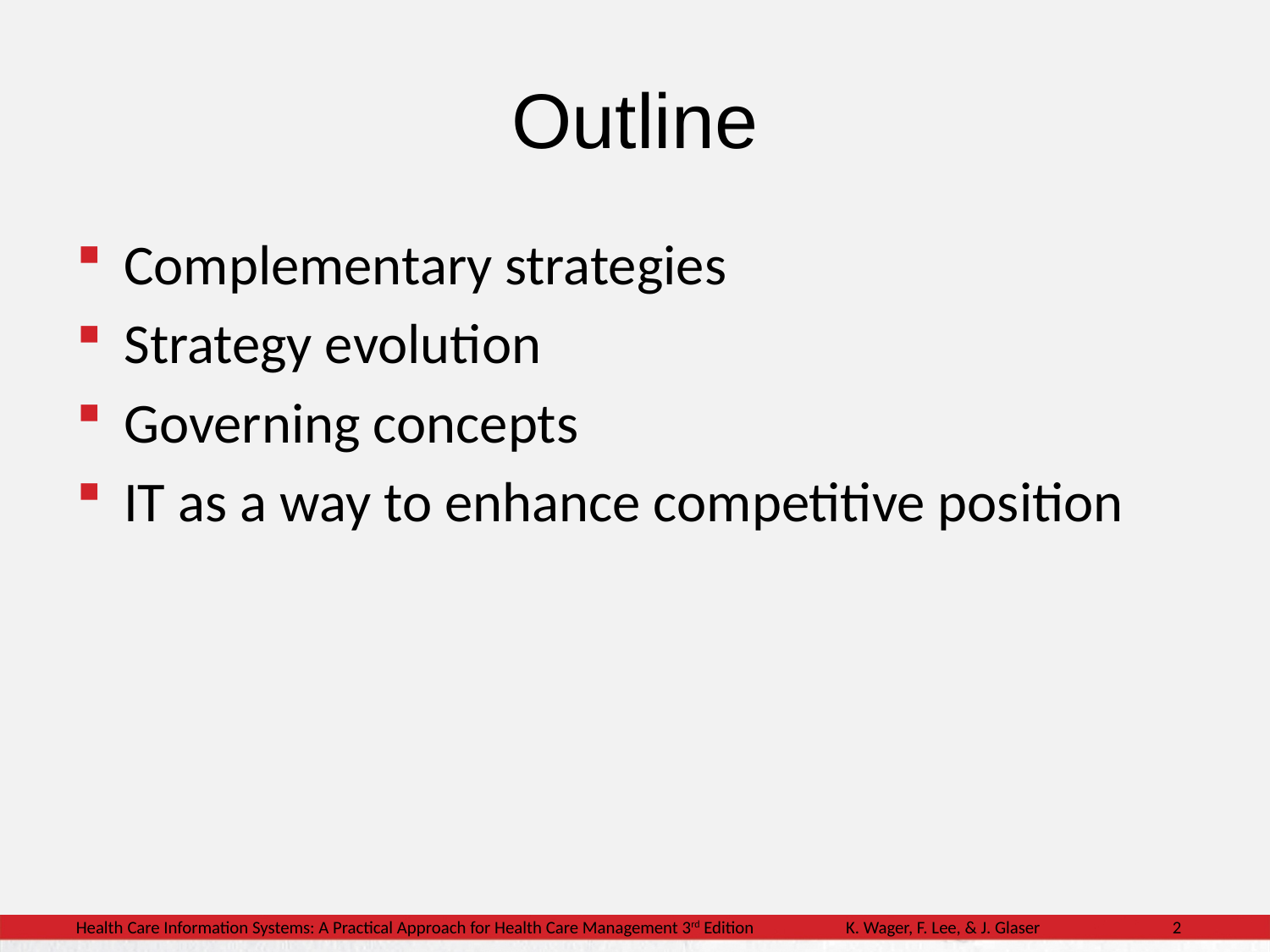

Outline
Complementary strategies
Strategy evolution
Governing concepts
IT as a way to enhance competitive position